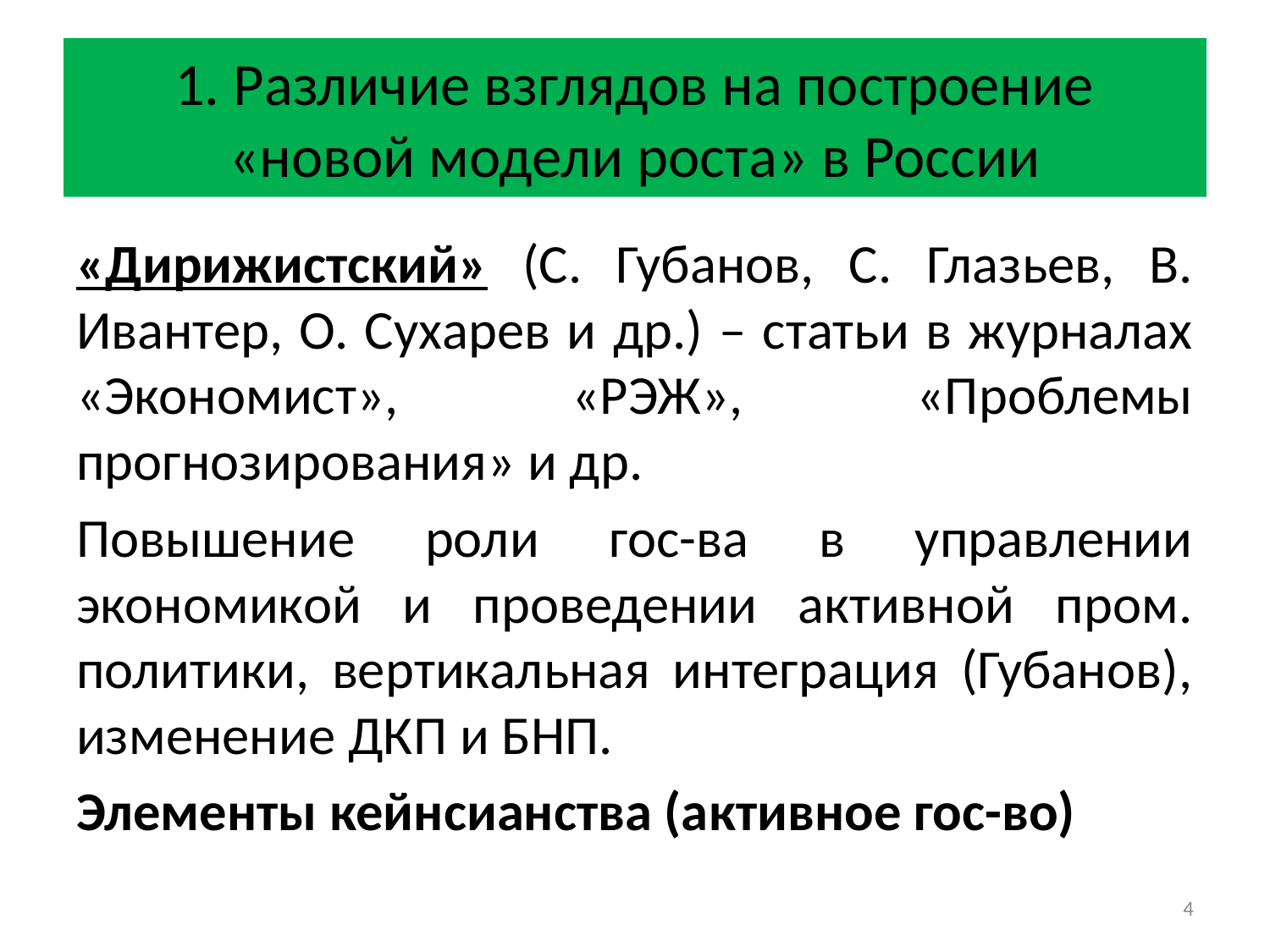

# 1. Различие взглядов на построение «новой модели роста» в России
«Дирижистский» (С. Губанов, С. Глазьев, В. Ивантер, О. Сухарев и др.) – статьи в журналах «Экономист», «РЭЖ», «Проблемы прогнозирования» и др.
Повышение роли гос-ва в управлении экономикой и проведении активной пром. политики, вертикальная интеграция (Губанов), изменение ДКП и БНП.
Элементы кейнсианства (активное гос-во)

4